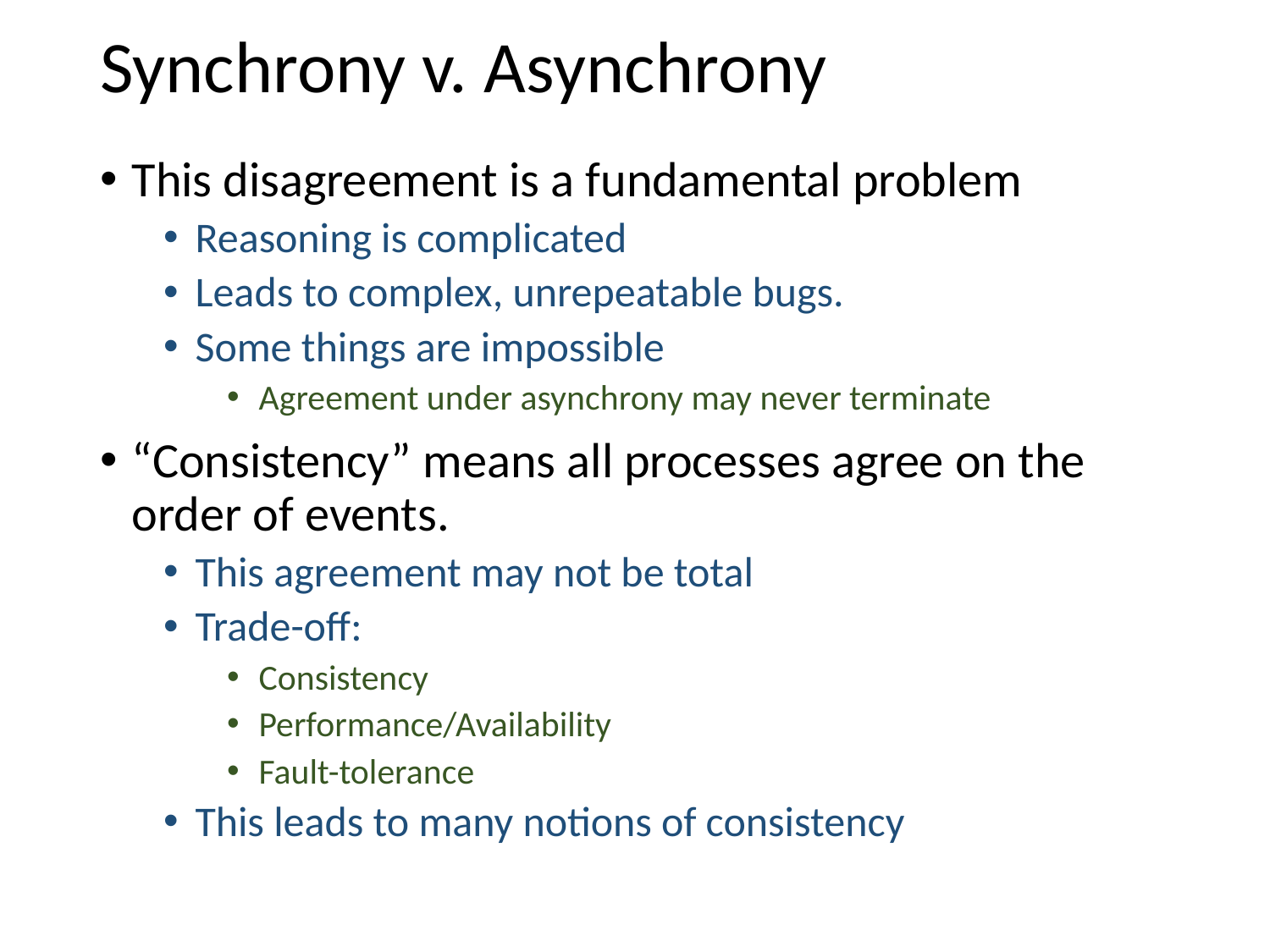

# Synchrony v. Asynchrony
This disagreement is a fundamental problem
Reasoning is complicated
Leads to complex, unrepeatable bugs.
Some things are impossible
Agreement under asynchrony may never terminate
“Consistency” means all processes agree on the order of events.
This agreement may not be total
Trade-off:
Consistency
Performance/Availability
Fault-tolerance
This leads to many notions of consistency